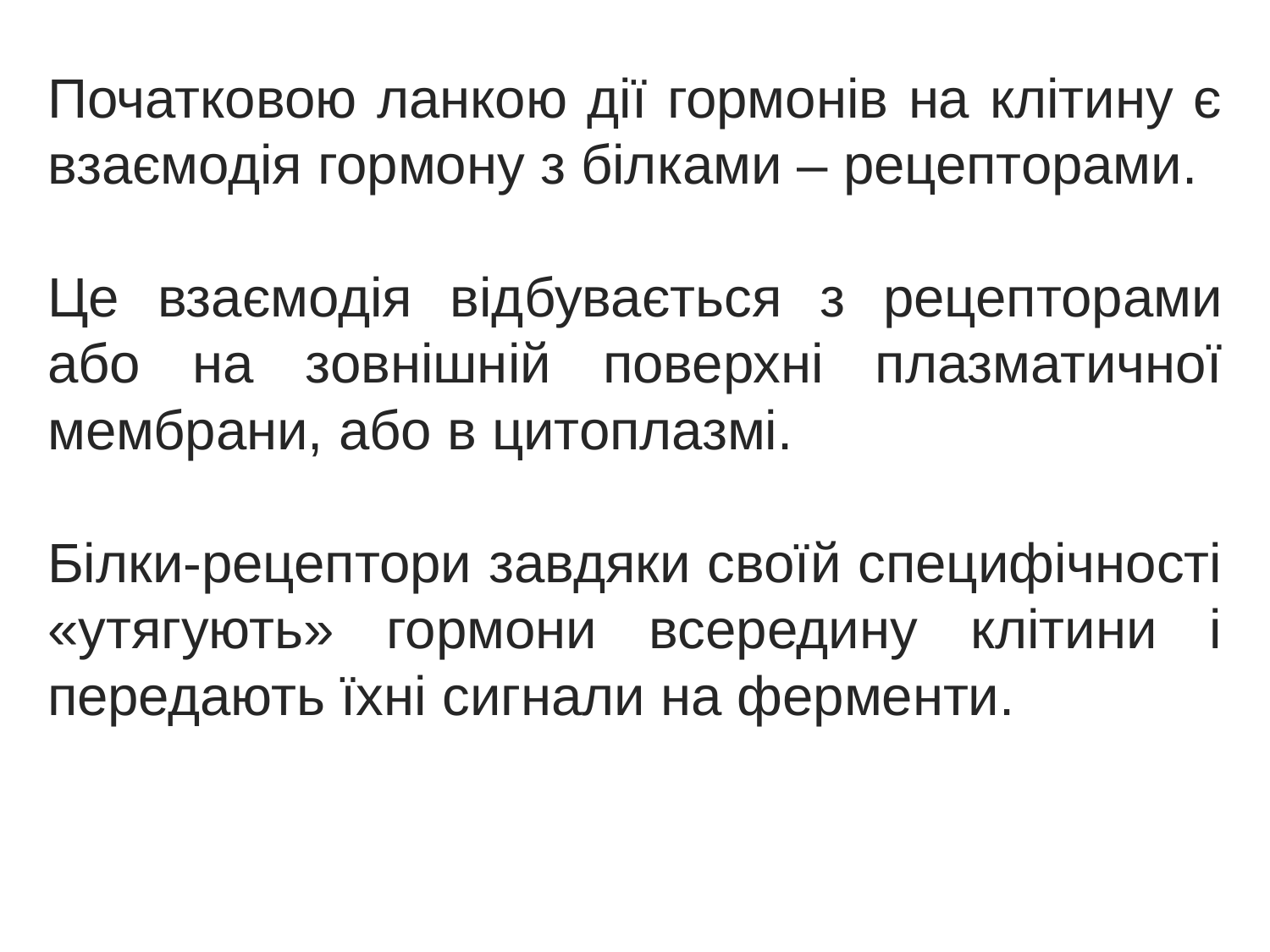

Початковою ланкою дії гормонів на клітину є взаємодія гормону з білками – рецепторами.

Це взаємодія відбувається з рецепторами або на зовнішній поверхні плазматичної мембрани, або в цитоплазмі.

Білки-рецептори завдяки своїй специфічності «утягують» гормони всередину клітини і передають їхні сигнали на ферменти.